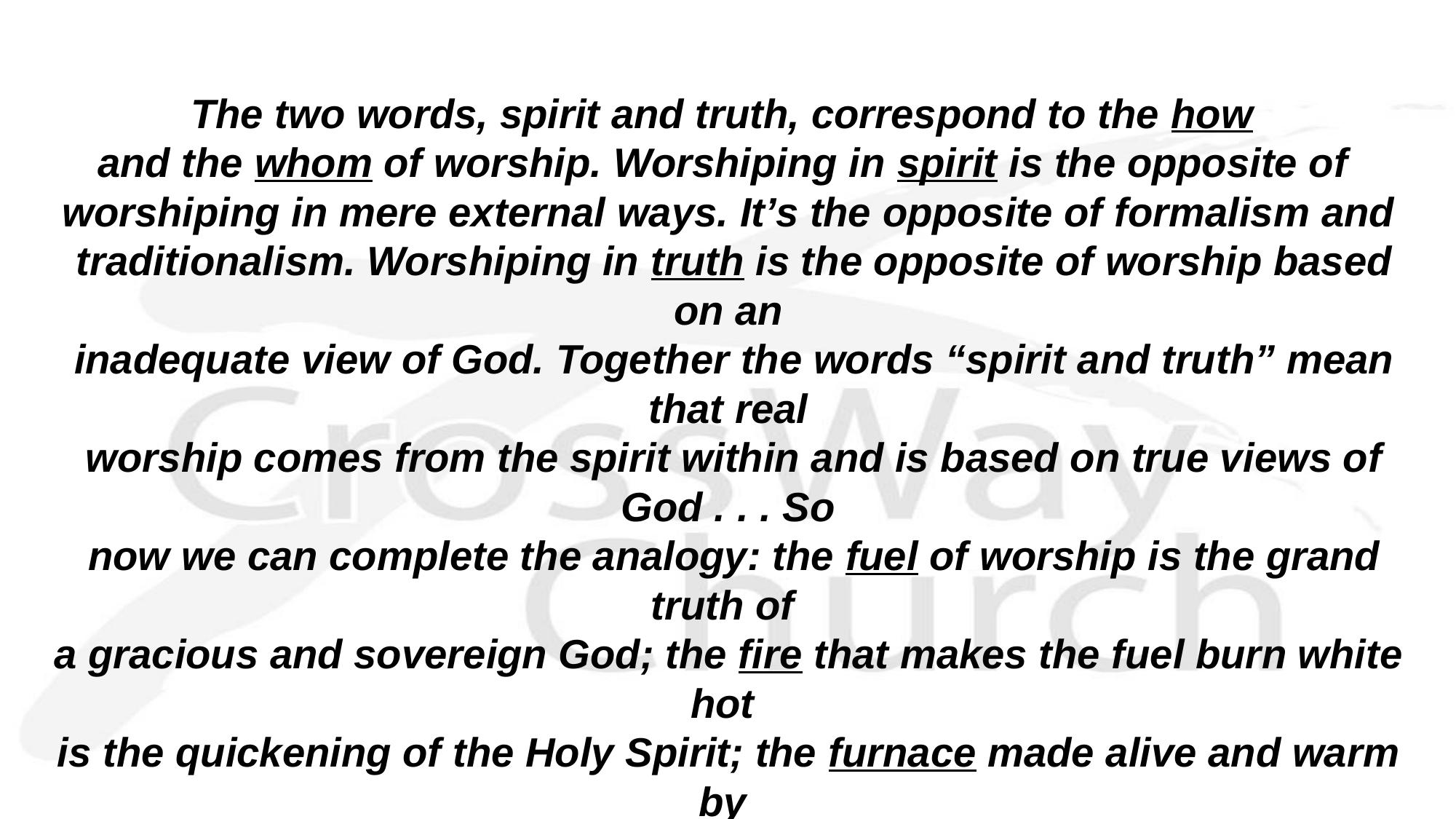

The two words, spirit and truth, correspond to the how 
and the whom of worship. Worshiping in spirit is the opposite of
worshiping in mere external ways. It’s the opposite of formalism and
 traditionalism. Worshiping in truth is the opposite of worship based on an
 inadequate view of God. Together the words “spirit and truth” mean that real
 worship comes from the spirit within and is based on true views of God . . . So
 now we can complete the analogy: the fuel of worship is the grand truth of
a gracious and sovereign God; the fire that makes the fuel burn white hot
is the quickening of the Holy Spirit; the furnace made alive and warm by
the flame of truth is our renewed spirit; and the resulting heat of our
affections is worship, pushing its way out in tears, confessions,
prayers, praises, acclamations, lifting of hands,
bowing low, and obedient lives.
John Piper